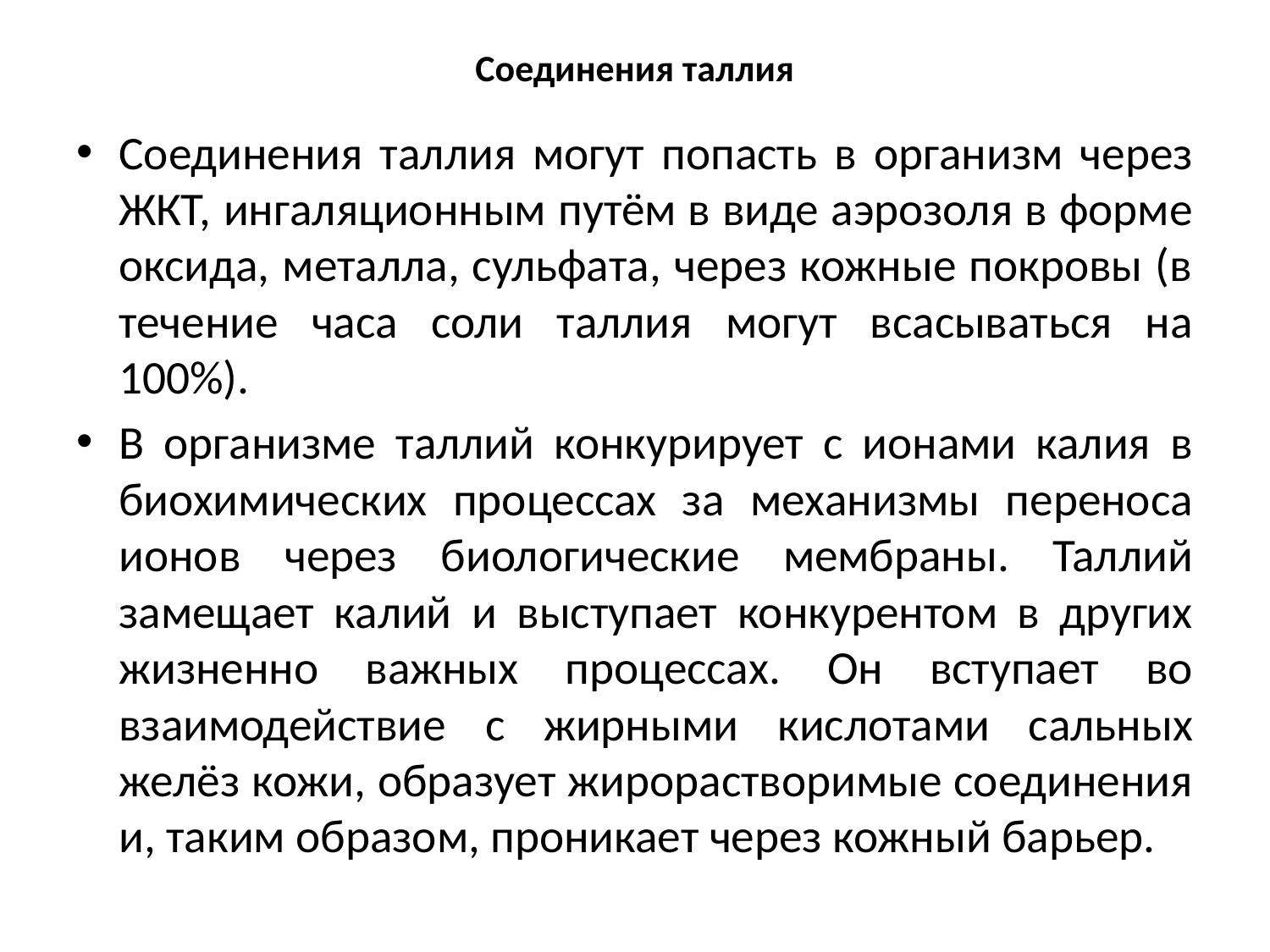

# Соединения таллия
Соединения таллия могут попасть в организм через ЖКТ, ингаляционным путём в виде аэрозоля в форме оксида, металла, сульфата, через кожные покровы (в течение часа соли таллия могут всасываться на 100%).
В организме таллий конкурирует с ионами калия в биохимических процессах за механизмы переноса ионов через биологические мембраны. Таллий замещает калий и выступает конкурентом в других жизненно важных процессах. Он вступает во взаимодействие с жирными кислотами сальных желёз кожи, образует жирорастворимые соединения и, таким образом, проникает через кожный барьер.